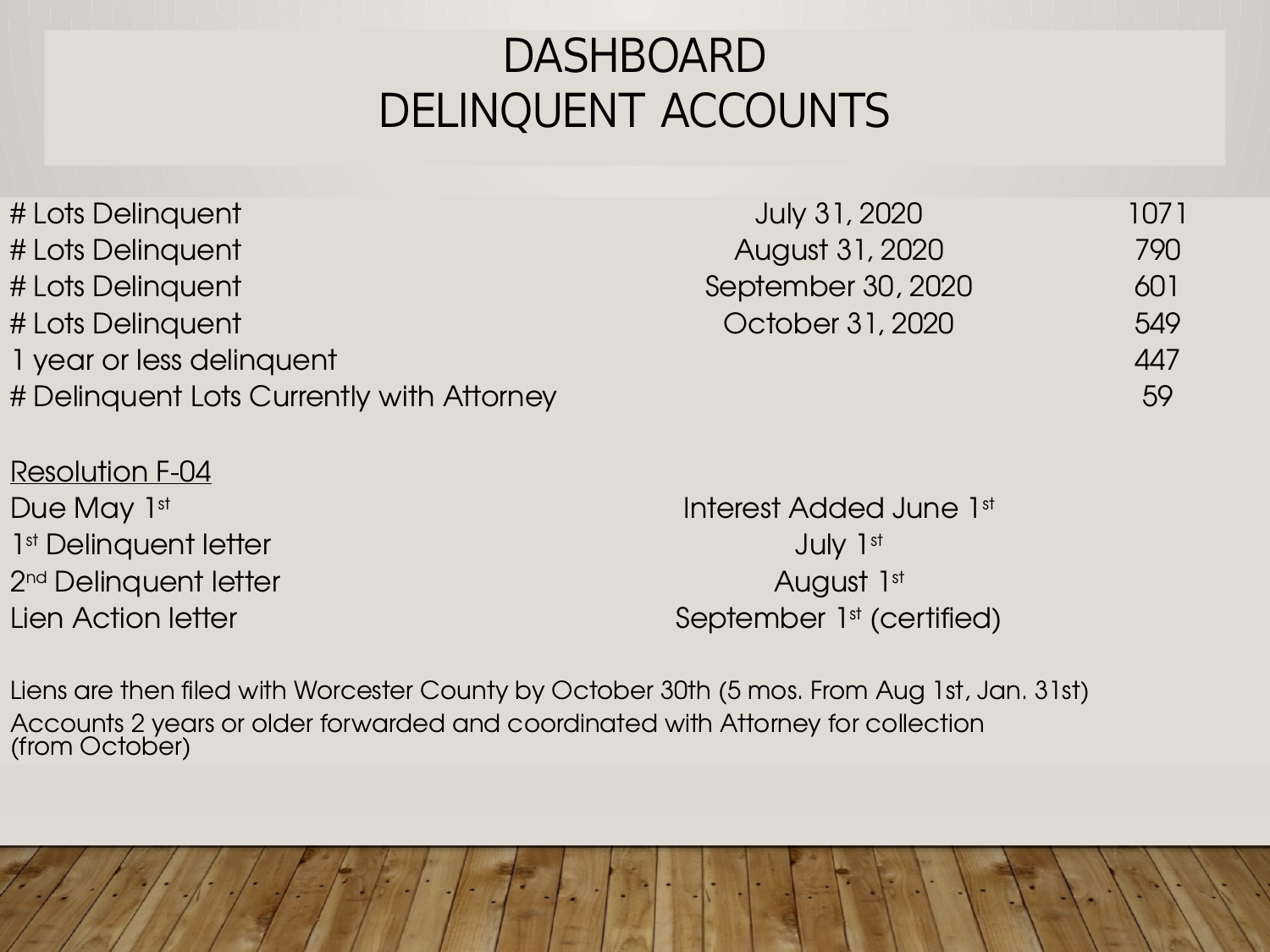

DASHBOARD
Delinquent Accounts
| # Lots Delinquent | July 31, 2020 | 1071 |
| --- | --- | --- |
| # Lots Delinquent | August 31, 2020 | 790 |
| # Lots Delinquent | September 30, 2020 | 601 |
| # Lots Delinquent | October 31, 2020 | 549 |
| 1 year or less delinquent |  | 447 |
| # Delinquent Lots Currently with Attorney |  | 59 |
|  |  |  |
| Resolution F-04 |  |  |
| Due May 1st | Interest Added June 1st |  |
| 1st Delinquent letter | July 1st |  |
| 2nd Delinquent letter | August 1st |  |
| Lien Action letter | September 1st (certified) |  |
|  |  |  |
| Liens are then filed with Worcester County by October 30th (5 mos. From Aug 1st, Jan. 31st) |  |  |
| Accounts 2 years or older forwarded and coordinated with Attorney for collection (from October) |  |  |